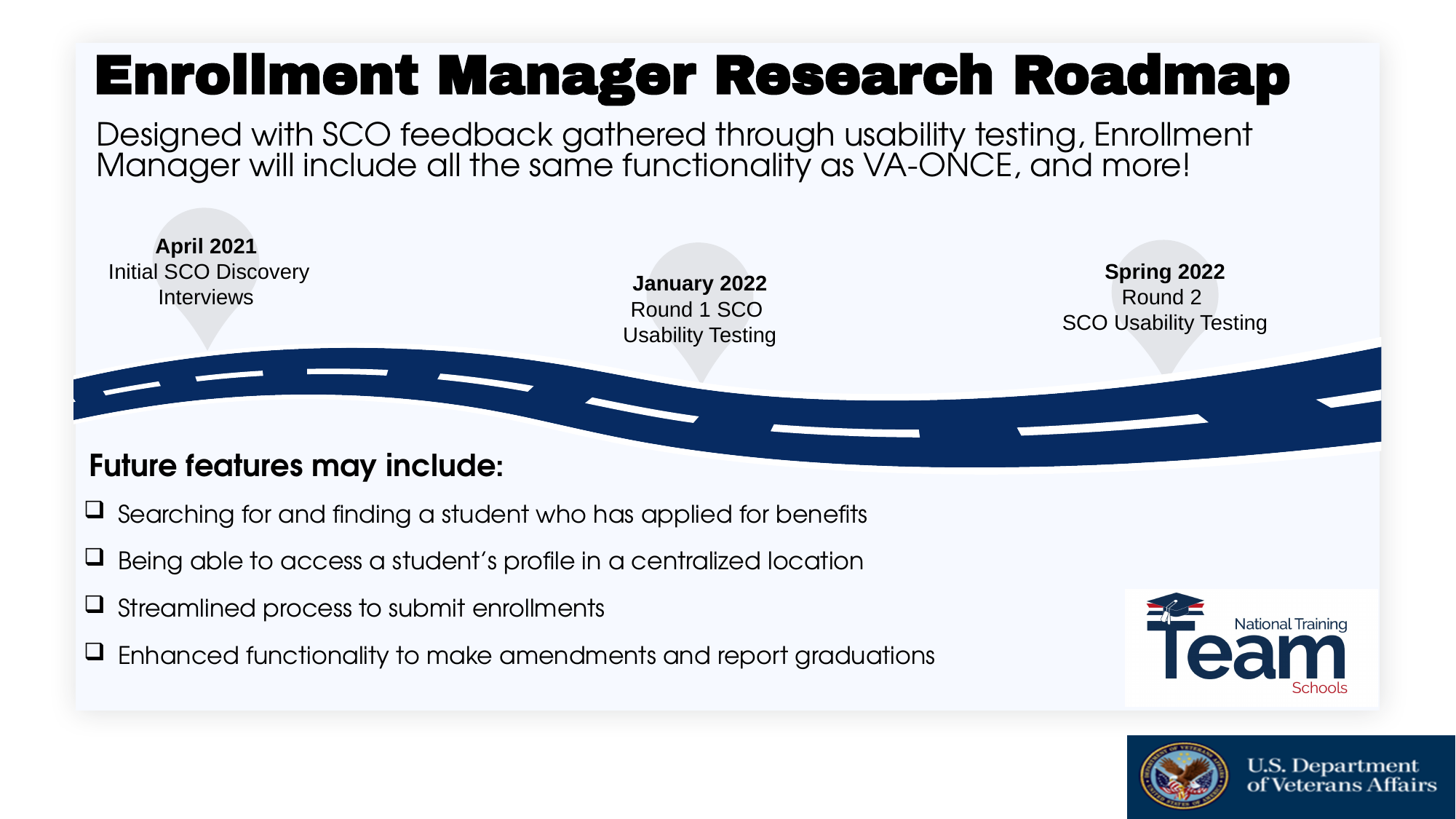

Enrollment Manager Research Roadmap
Designed with SCO feedback gathered through usability testing, Enrollment Manager will include all the same functionality as VA-ONCE, and more!

April 2021
 Initial SCO Discovery Interviews

Spring 2022
Round 2
SCO Usability Testing
January 2022
Round 1 SCO
Usability Testing

Future features may include:
Searching for and finding a student who has applied for benefits
Being able to access a student’s profile in a centralized location
Streamlined process to submit enrollments
Enhanced functionality to make amendments and report graduations